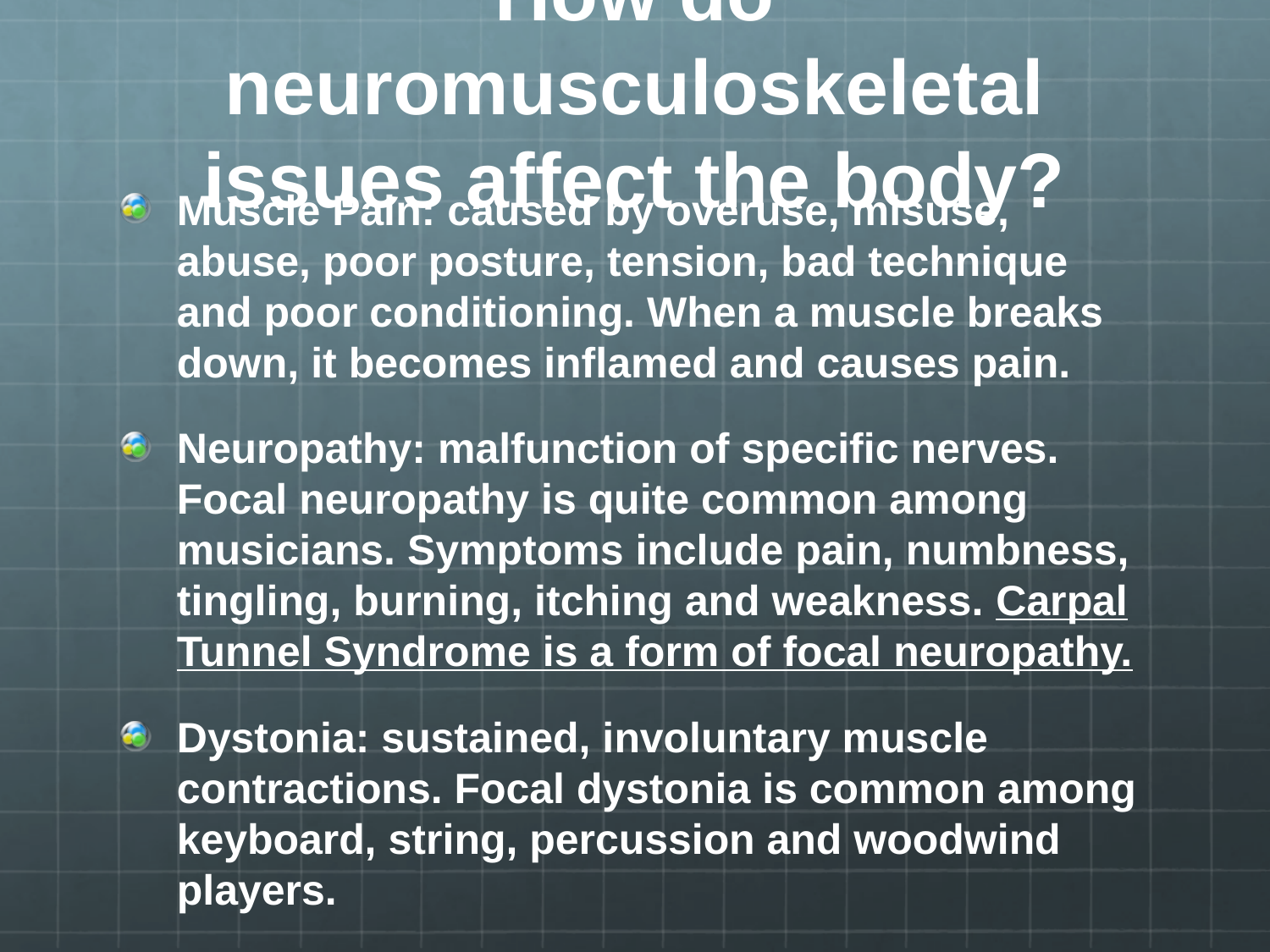

# How do neuromusculoskeletal issues affect the body?
Muscle Pain: caused by overuse, misuse, abuse, poor posture, tension, bad technique and poor conditioning. When a muscle breaks down, it becomes inflamed and causes pain.
Neuropathy: malfunction of specific nerves. Focal neuropathy is quite common among musicians. Symptoms include pain, numbness, tingling, burning, itching and weakness. Carpal Tunnel Syndrome is a form of focal neuropathy.
Dystonia: sustained, involuntary muscle contractions. Focal dystonia is common among keyboard, string, percussion and woodwind players.